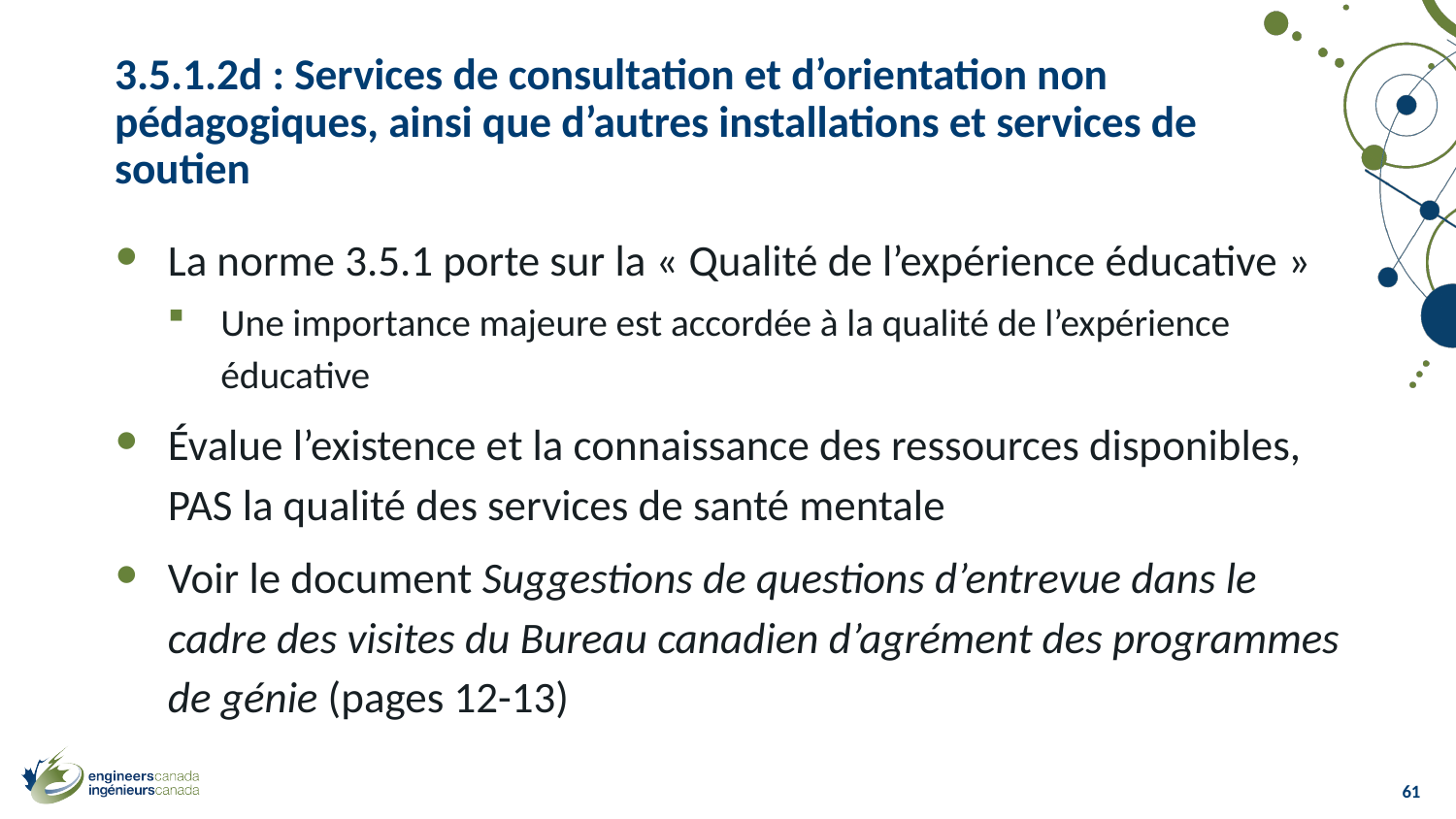

# 3.5.1.2d : Services de consultation et d’orientation non pédagogiques, ainsi que d’autres installations et services de soutien
La norme 3.5.1 porte sur la « Qualité de l’expérience éducative »
Une importance majeure est accordée à la qualité de l’expérience éducative
Évalue l’existence et la connaissance des ressources disponibles, PAS la qualité des services de santé mentale
Voir le document Suggestions de questions d’entrevue dans le cadre des visites du Bureau canadien d’agrément des programmes de génie (pages 12-13)
61